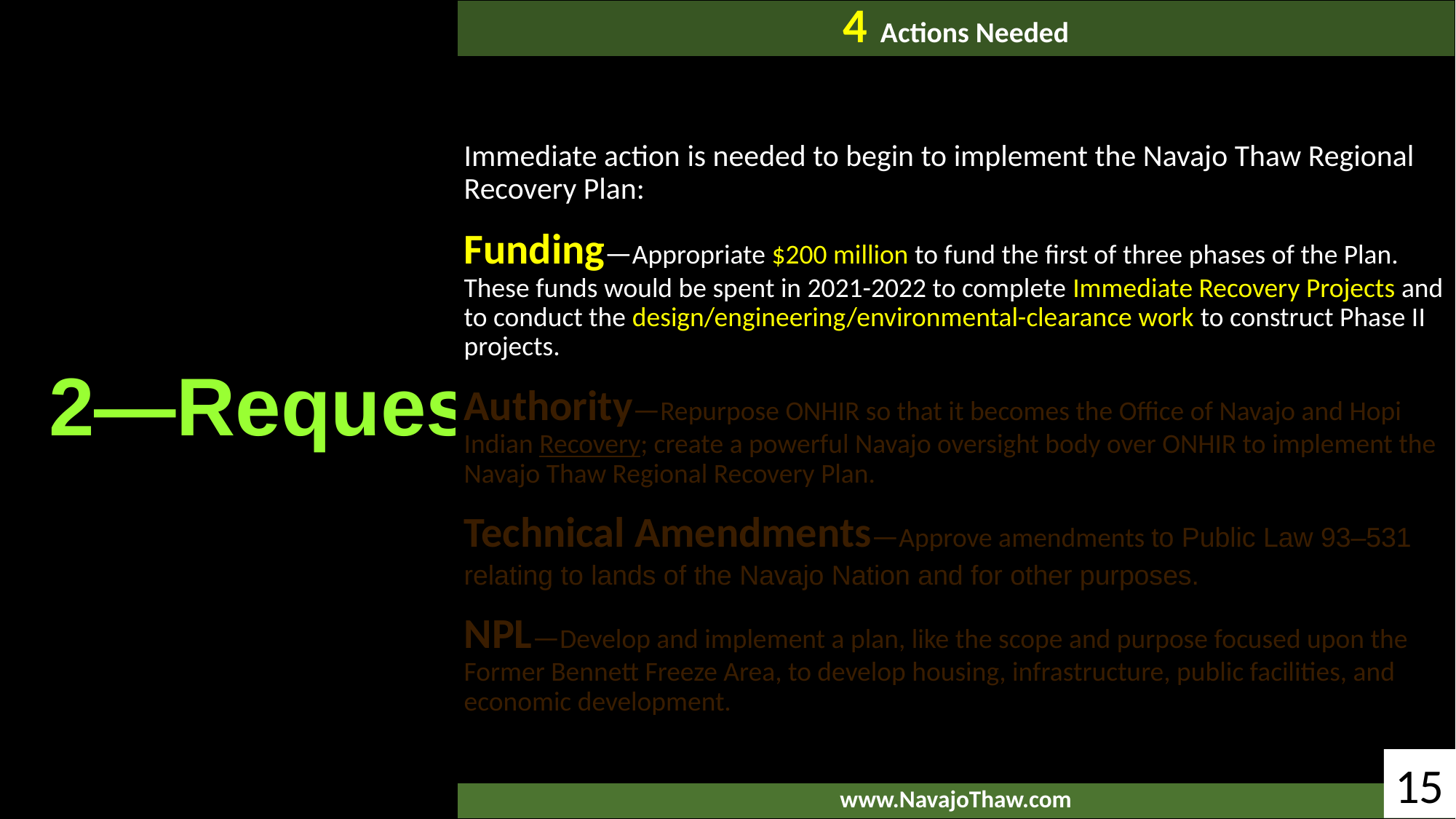

| 4 Actions Needed |
| --- |
| Immediate action is needed to begin to implement the Navajo Thaw Regional Recovery Plan:   Funding—Appropriate $200 million to fund the first of three phases of the Plan. These funds would be spent in 2021-2022 to complete Immediate Recovery Projects and to conduct the design/engineering/environmental-clearance work to construct Phase II projects.   Authority—Repurpose ONHIR so that it becomes the Office of Navajo and Hopi Indian Recovery; create a powerful Navajo oversight body over ONHIR to implement the Navajo Thaw Regional Recovery Plan.   Technical Amendments—Approve amendments to Public Law 93–531 relating to lands of the Navajo Nation and for other purposes.   NPL—Develop and implement a plan, like the scope and purpose focused upon the Former Bennett Freeze Area, to develop housing, infrastructure, public facilities, and economic development. |
| www.NavajoThaw.com |
2—Request
15